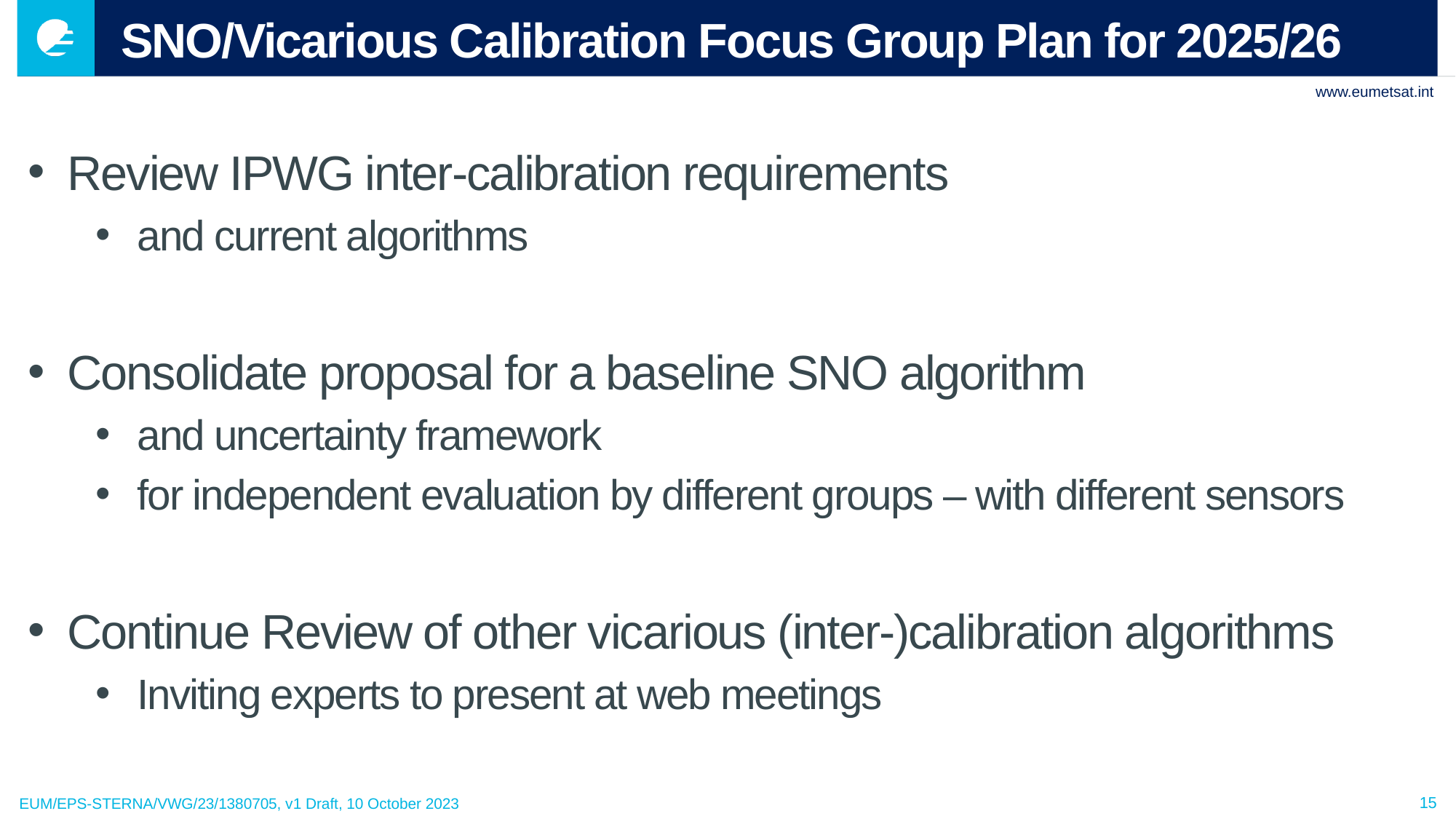

# SNO/Vicarious Calibration Focus Group Plan for 2025/26
Review IPWG inter-calibration requirements
and current algorithms

Consolidate proposal for a baseline SNO algorithm
and uncertainty framework
for independent evaluation by different groups – with different sensors

Continue Review of other vicarious (inter-)calibration algorithms
Inviting experts to present at web meetings